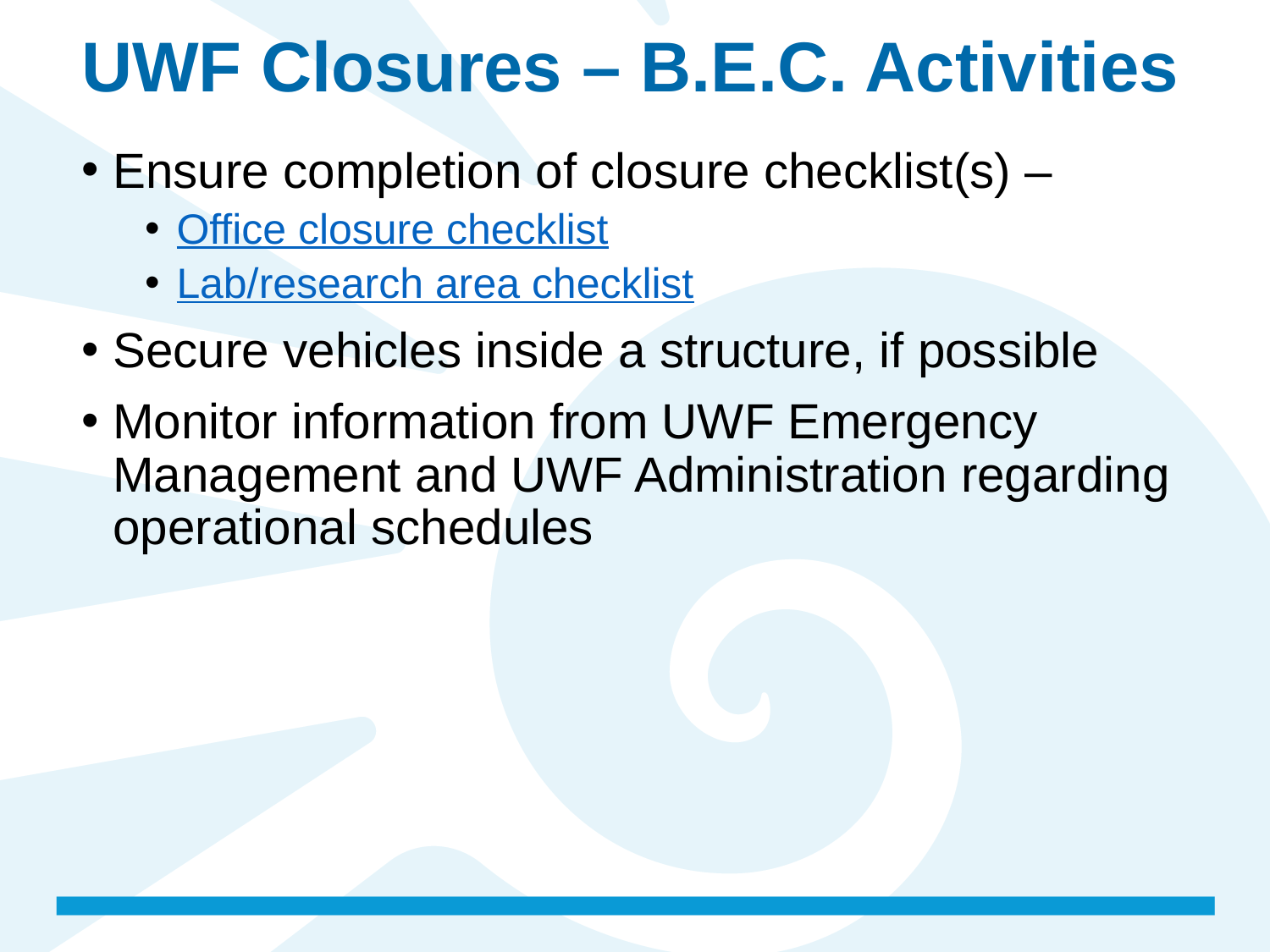

# UWF Closures – B.E.C. Activities
Ensure completion of closure checklist(s) –
Office closure checklist
Lab/research area checklist
Secure vehicles inside a structure, if possible
Monitor information from UWF Emergency Management and UWF Administration regarding operational schedules